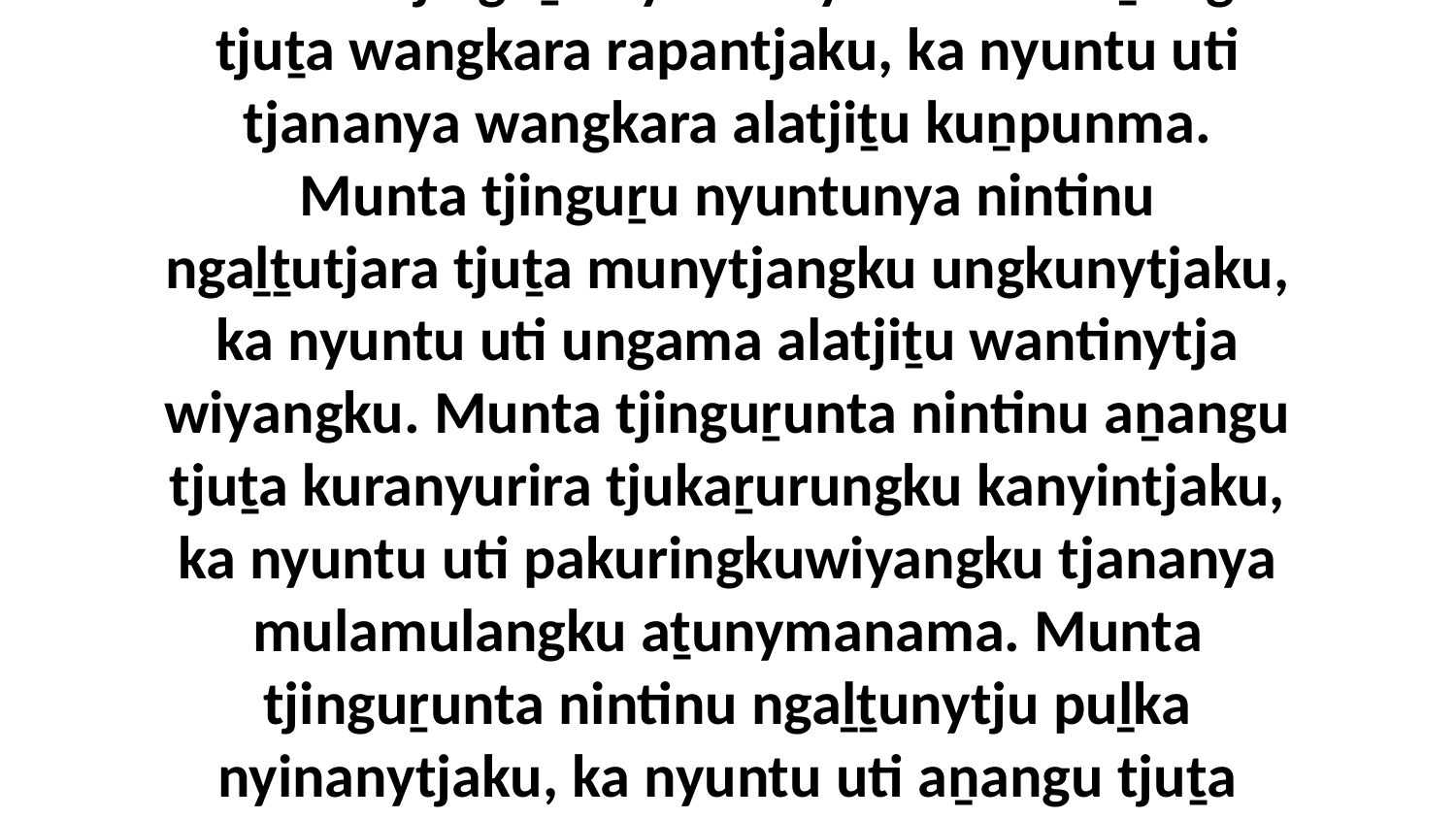

8 Munta tjinguṟu nyuntunya nintinu aṉangu tjuṯa wangkara rapantjaku, ka nyuntu uti tjananya wangkara alatjiṯu kuṉpunma. Munta tjinguṟu nyuntunya nintinu ngaḻṯutjara tjuṯa munytjangku ungkunytjaku, ka nyuntu uti ungama alatjiṯu wantinytja wiyangku. Munta tjinguṟunta nintinu aṉangu tjuṯa kuranyurira tjukaṟurungku kanyintjaku, ka nyuntu uti pakuringkuwiyangku tjananya mulamulangku aṯunymanama. Munta tjinguṟunta nintinu ngaḻṯunytju puḻka nyinanytjaku, ka nyuntu uti aṉangu tjuṯa pukuḻtjungku alpamilanma.